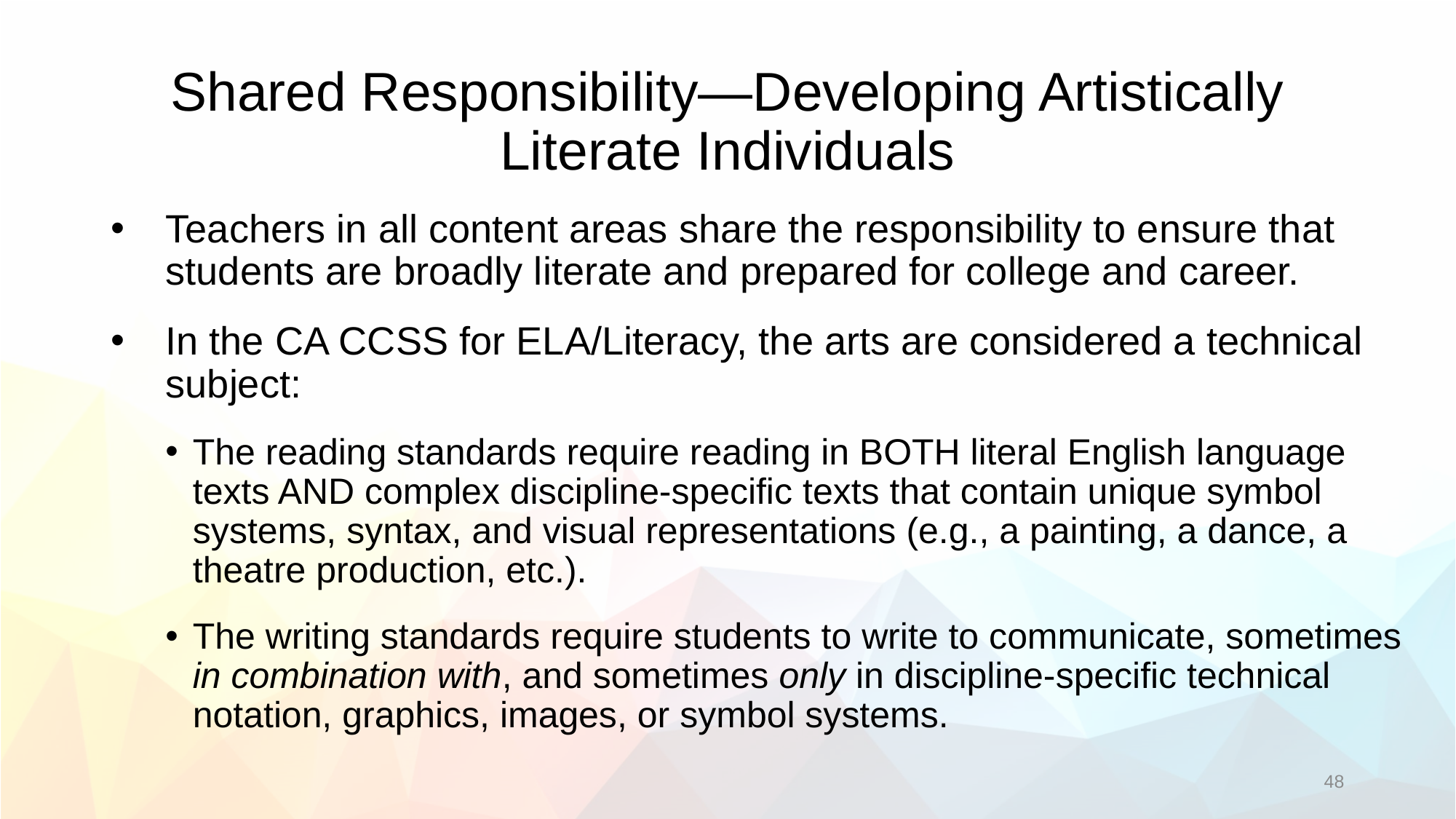

# Shared Responsibility—Developing Artistically Literate Individuals
Teachers in all content areas share the responsibility to ensure that students are broadly literate and prepared for college and career.
In the CA CCSS for ELA/Literacy, the arts are considered a technical subject:
The reading standards require reading in BOTH literal English language texts AND complex discipline-specific texts that contain unique symbol systems, syntax, and visual representations (e.g., a painting, a dance, a theatre production, etc.).
The writing standards require students to write to communicate, sometimes in combination with, and sometimes only in discipline-specific technical notation, graphics, images, or symbol systems.

48